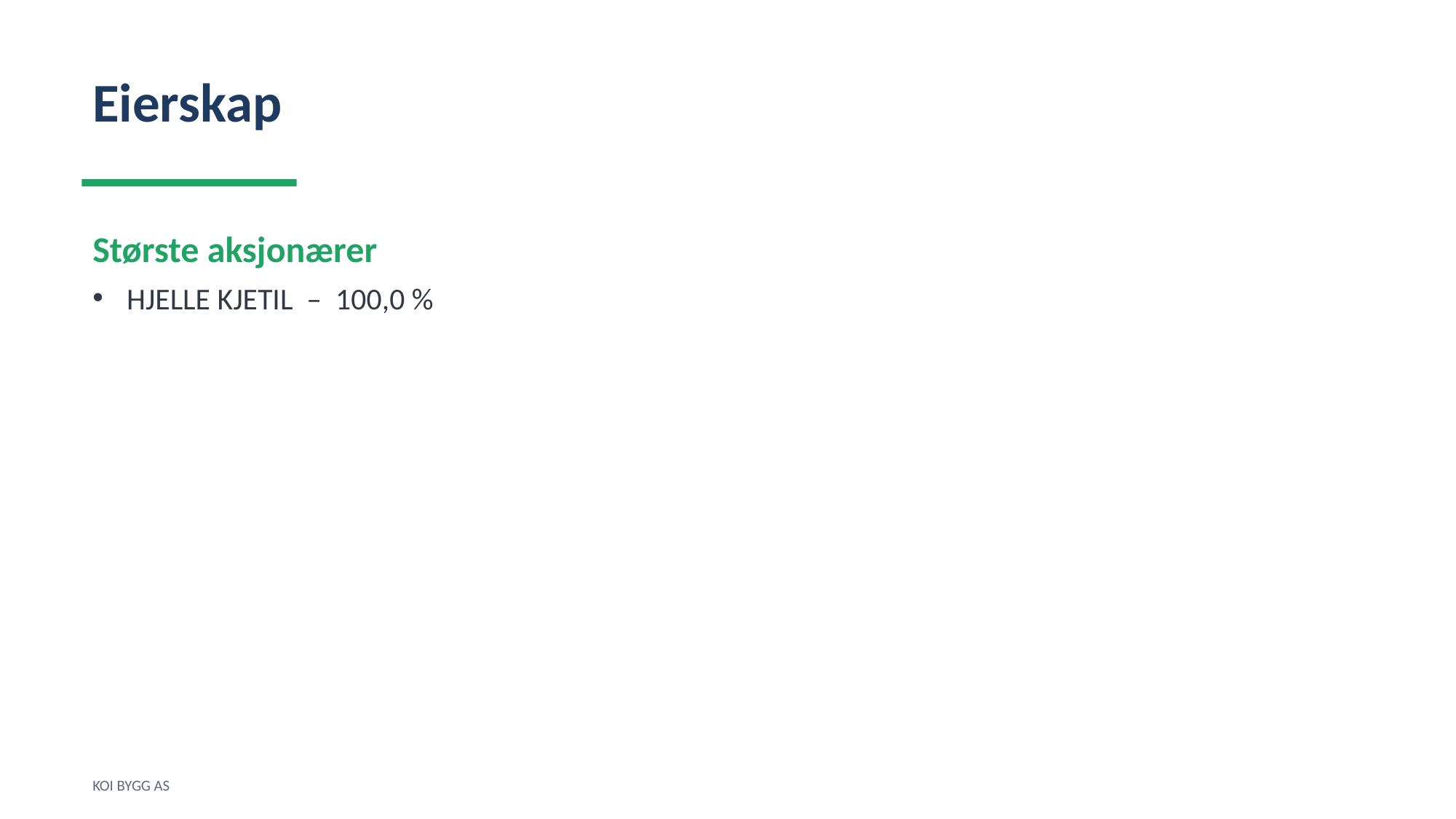

Eierskap

Største aksjonærer
HJELLE KJETIL  –  100,0 %
KOI BYGG AS